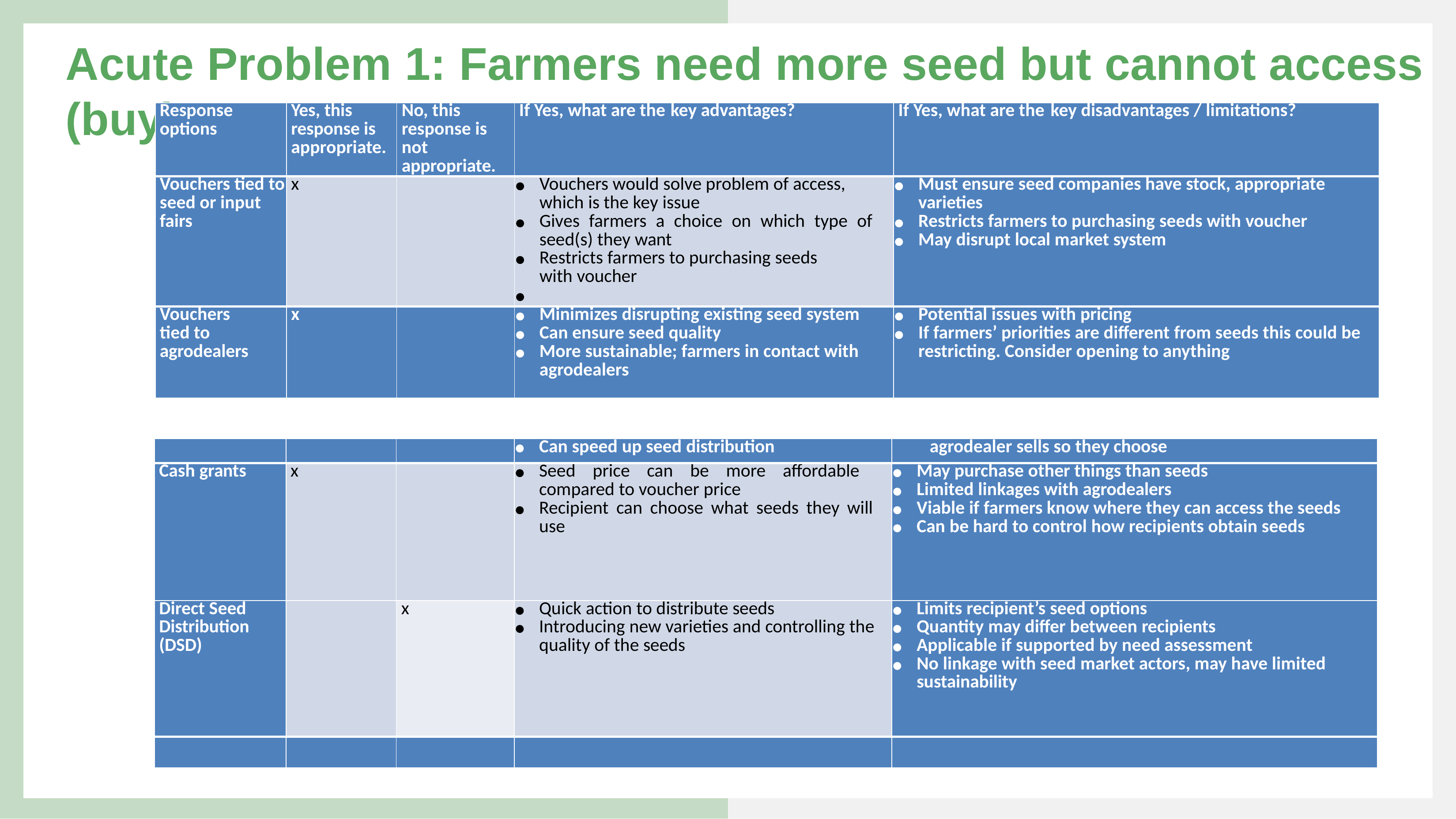

# Acute Problem 1: Farmers need more seed but cannot access (buy)
| Response options | Yes, this response is appropriate. | No, this response is not appropriate. | If Yes, what are the key advantages? | If Yes, what are the key disadvantages / limitations? |
| --- | --- | --- | --- | --- |
| Vouchers tied to seed or input fairs | x |  | Vouchers would solve problem of access, which is the key issue Gives farmers a choice on which type of seed(s) they want Restricts farmers to purchasing seeds with voucher | Must ensure seed companies have stock, appropriate varieties Restricts farmers to purchasing seeds with voucher May disrupt local market system |
| Vouchers tied to agrodealers | x |  | Minimizes disrupting existing seed system Can ensure seed quality More sustainable; farmers in contact with agrodealers | Potential issues with pricing If farmers’ priorities are diﬀerent from seeds this could be restricting. Consider opening to anything |
|  |  |  | Can speed up seed distribution | agrodealer sells so they choose |
| --- | --- | --- | --- | --- |
| Cash grants | x |  | Seed price can be more aﬀordable compared to voucher price Recipient can choose what seeds they will use | May purchase other things than seeds Limited linkages with agrodealers Viable if farmers know where they can access the seeds Can be hard to control how recipients obtain seeds |
| Direct Seed Distribution (DSD) |  | x | Quick action to distribute seeds Introducing new varieties and controlling the quality of the seeds | Limits recipient’s seed options Quantity may diﬀer between recipients Applicable if supported by need assessment No linkage with seed market actors, may have limited sustainability |
|  |  |  |  |  |